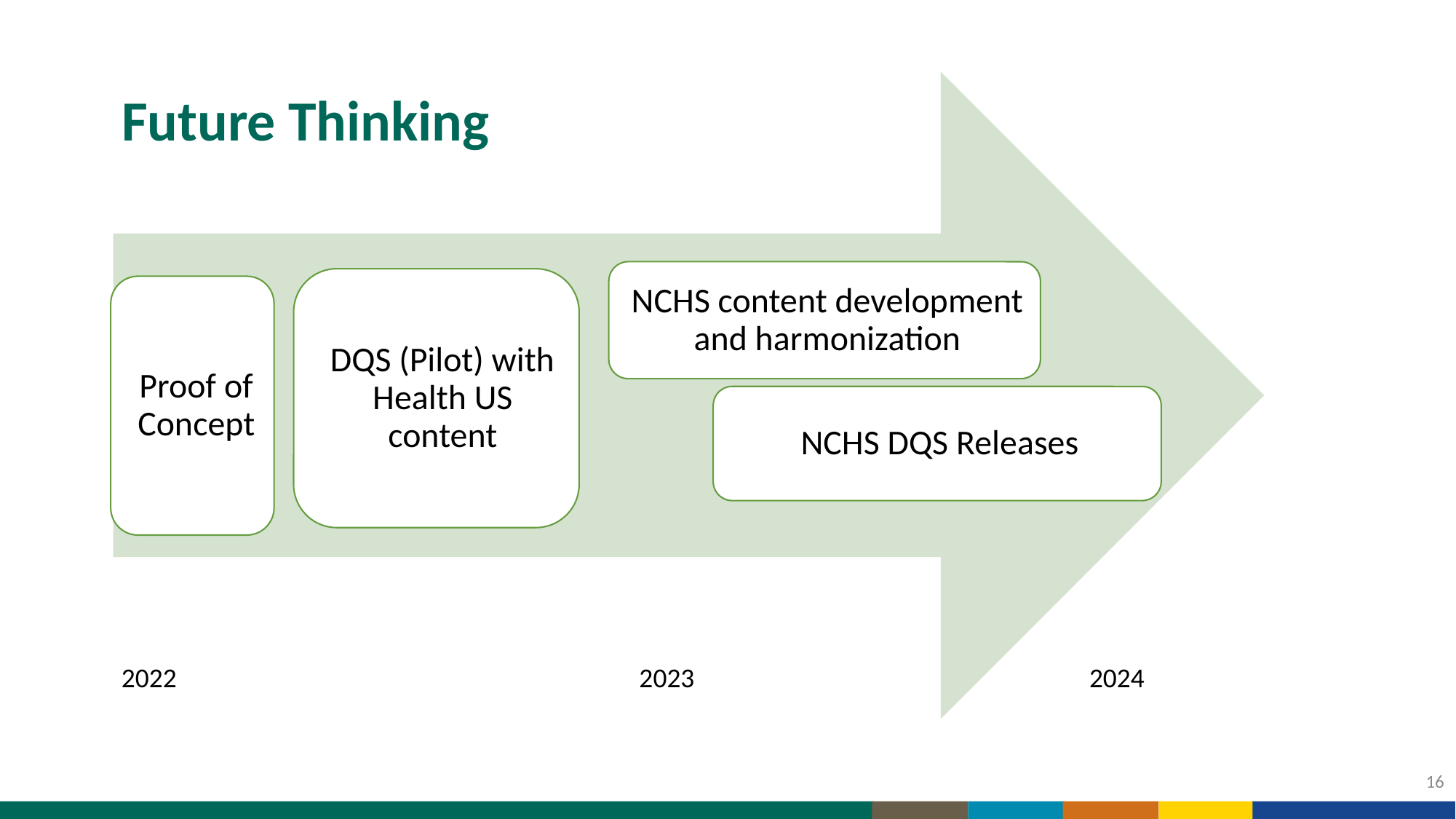

# Future Thinking
Proof of Concept
DQS (Pilot) with Health US content
NCHS content development and harmonization
NCHS DQS Releases
2022                                                                           2023                                                                2024
16